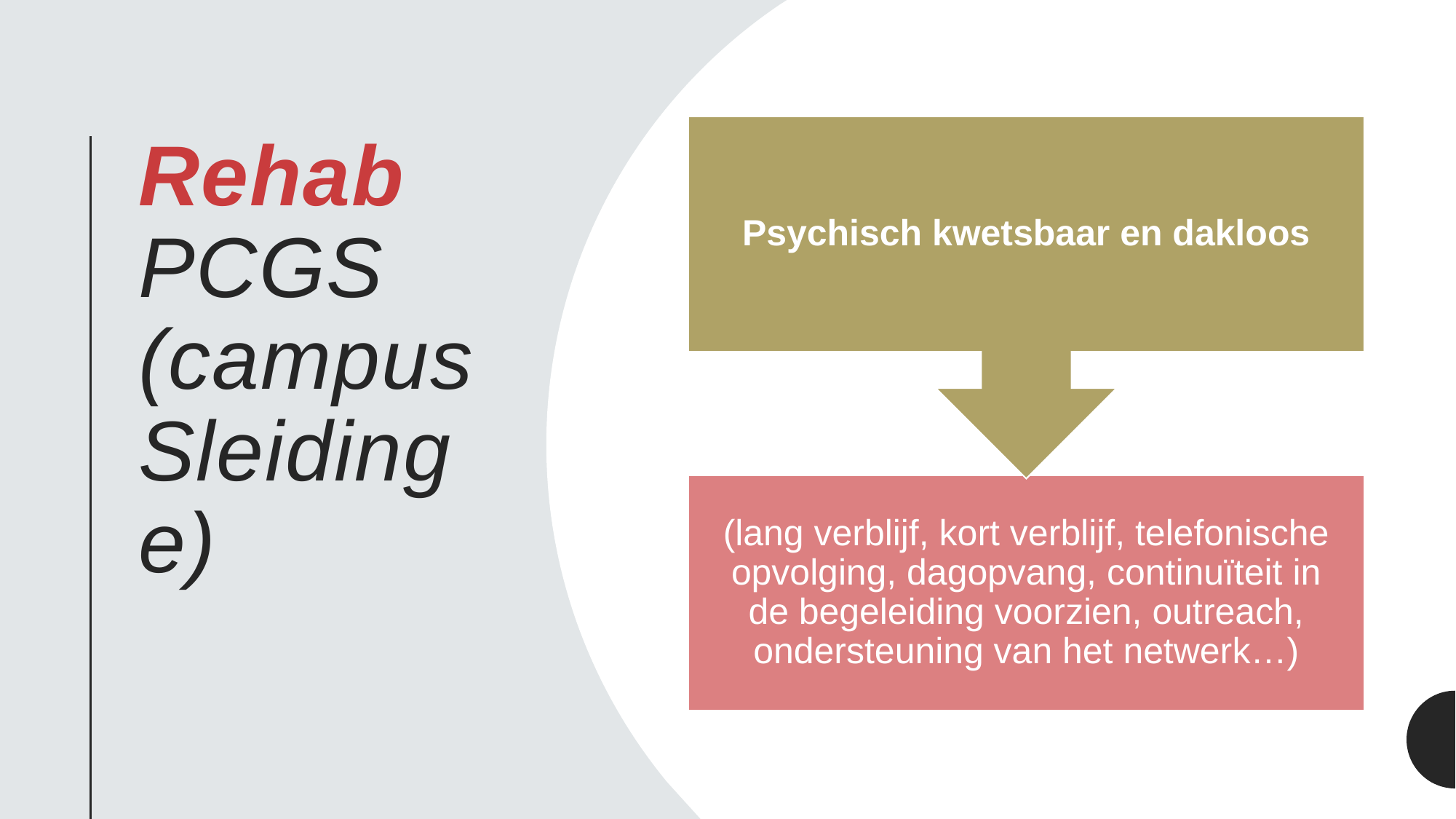

(lang verblijf, kort verblijf, telefonische opvolging, dagopvang, continuïteit in de begeleiding voorzien, outreach, ondersteuning van het netwerk…)
Psychisch kwetsbaar en dakloos
# Rehab PCGS (campus Sleidinge)